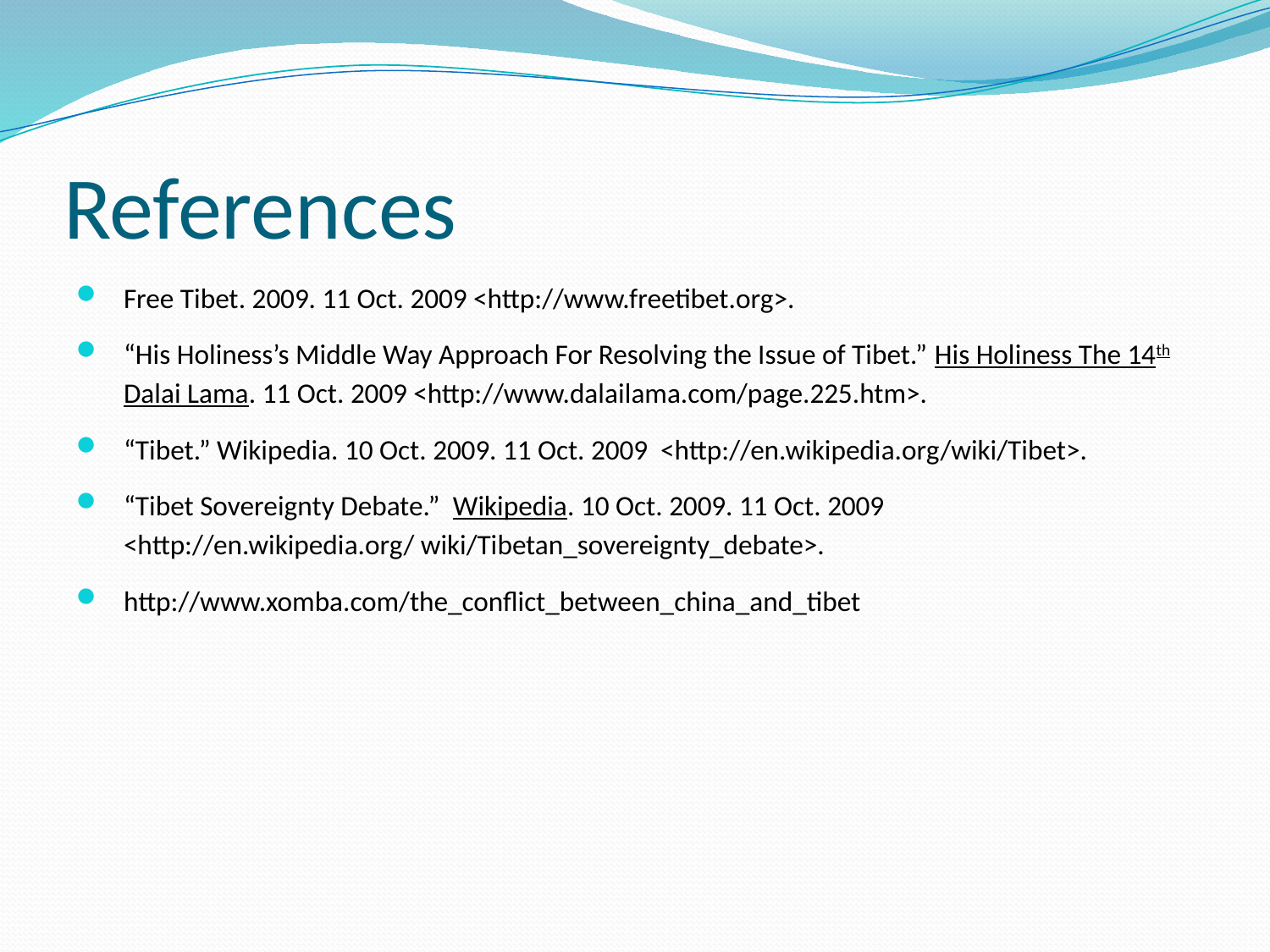

# References
Free Tibet. 2009. 11 Oct. 2009 <http://www.freetibet.org>.
“His Holiness’s Middle Way Approach For Resolving the Issue of Tibet.” His Holiness The 14th Dalai Lama. 11 Oct. 2009 <http://www.dalailama.com/page.225.htm>.
“Tibet.” Wikipedia. 10 Oct. 2009. 11 Oct. 2009  <http://en.wikipedia.org/wiki/Tibet>.
“Tibet Sovereignty Debate.”  Wikipedia. 10 Oct. 2009. 11 Oct. 2009    <http://en.wikipedia.org/ wiki/Tibetan_sovereignty_debate>.
http://www.xomba.com/the_conflict_between_china_and_tibet